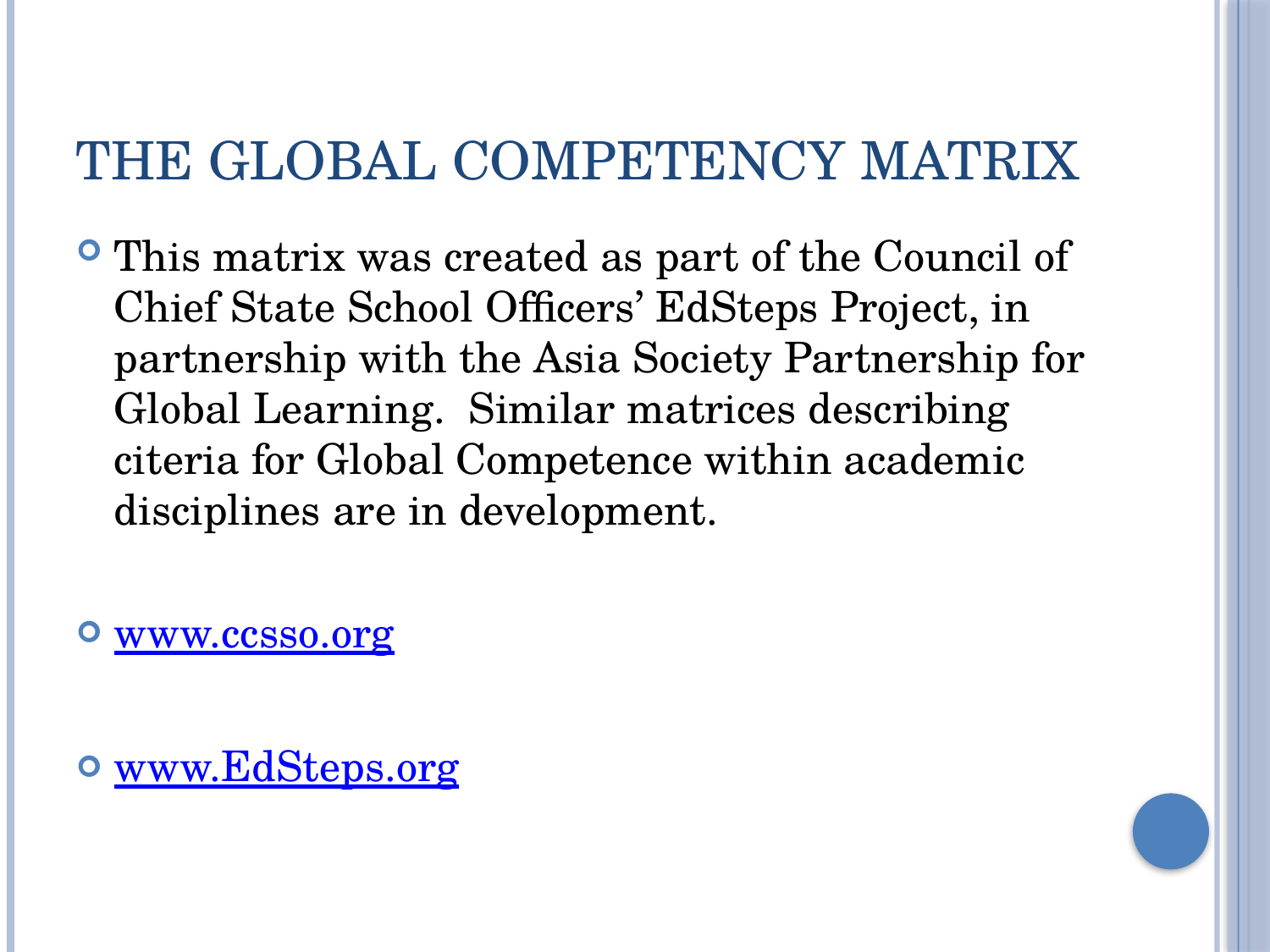

# The Global Competency Matrix
This matrix was created as part of the Council of Chief State School Officers’ EdSteps Project, in partnership with the Asia Society Partnership for Global Learning.  Similar matrices describing citeria for Global Competence within academic disciplines are in development.

www.ccsso.org

www.EdSteps.org